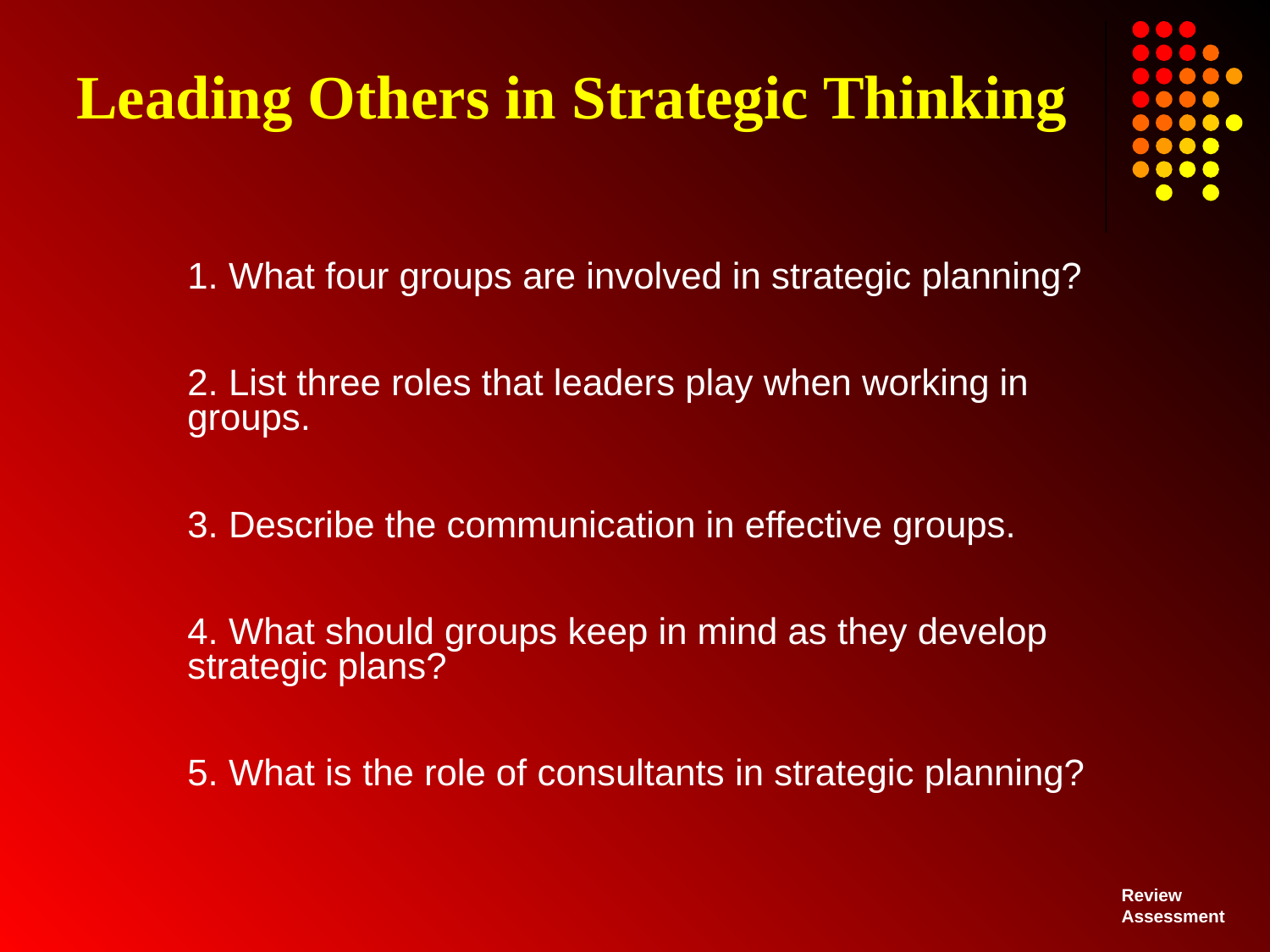

# Leading Others in Strategic Thinking
	1. What four groups are involved in strategic planning?
2. List three roles that leaders play when working in   	groups.
3. Describe the communication in effective groups.
4. What should groups keep in mind as they develop 	strategic plans?
5. What is the role of consultants in strategic planning?
Review
Assessment